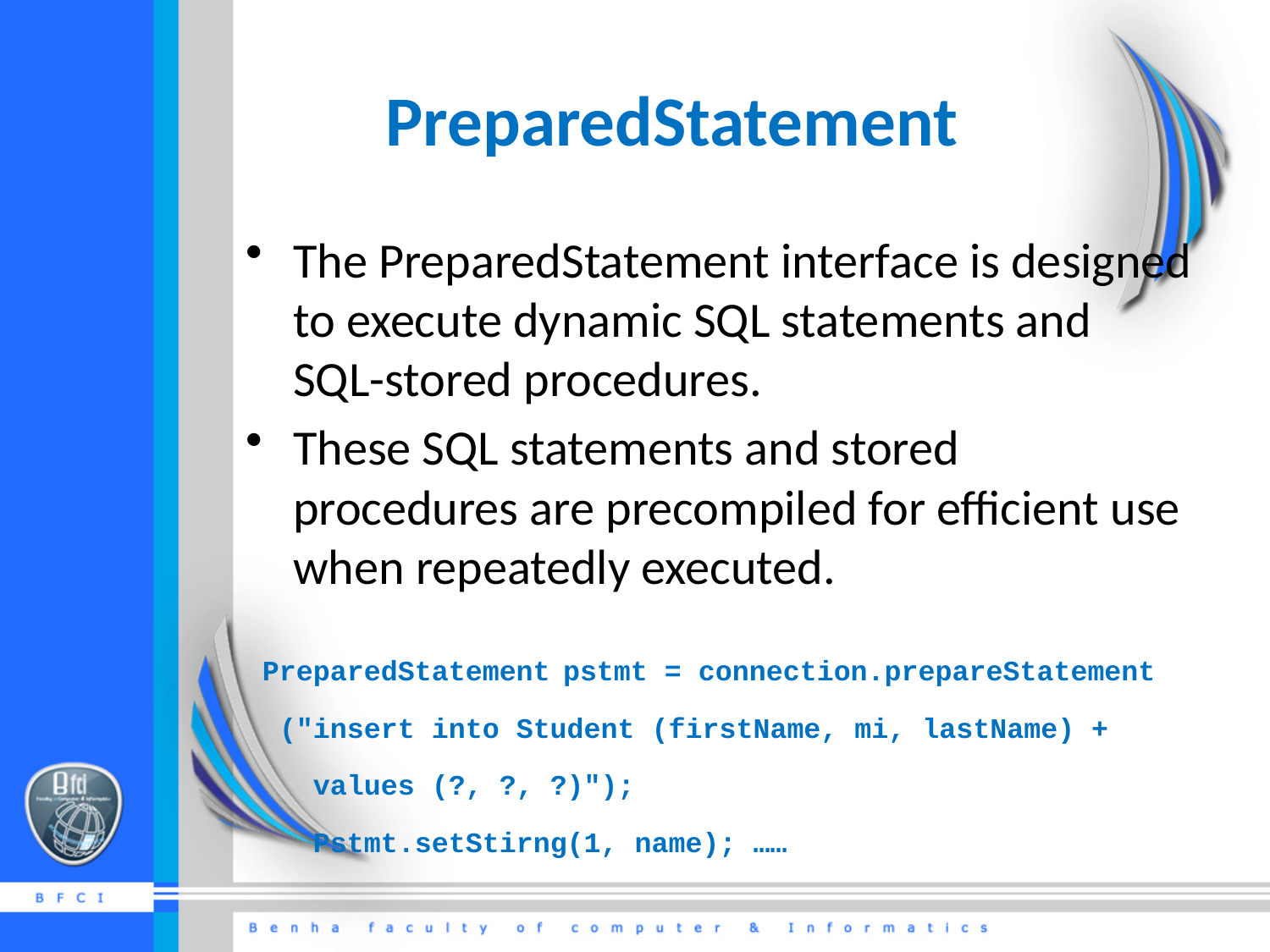

# PreparedStatement
The PreparedStatement interface is designed to execute dynamic SQL statements and SQL-stored procedures.
These SQL statements and stored procedures are precompiled for efficient use when repeatedly executed.

 PreparedStatement  pstmt = connection.prepareStatement
  ("insert into Student (firstName, mi, lastName) +
    values (?, ?, ?)");
    Pstmt.setStirng(1, name); ……